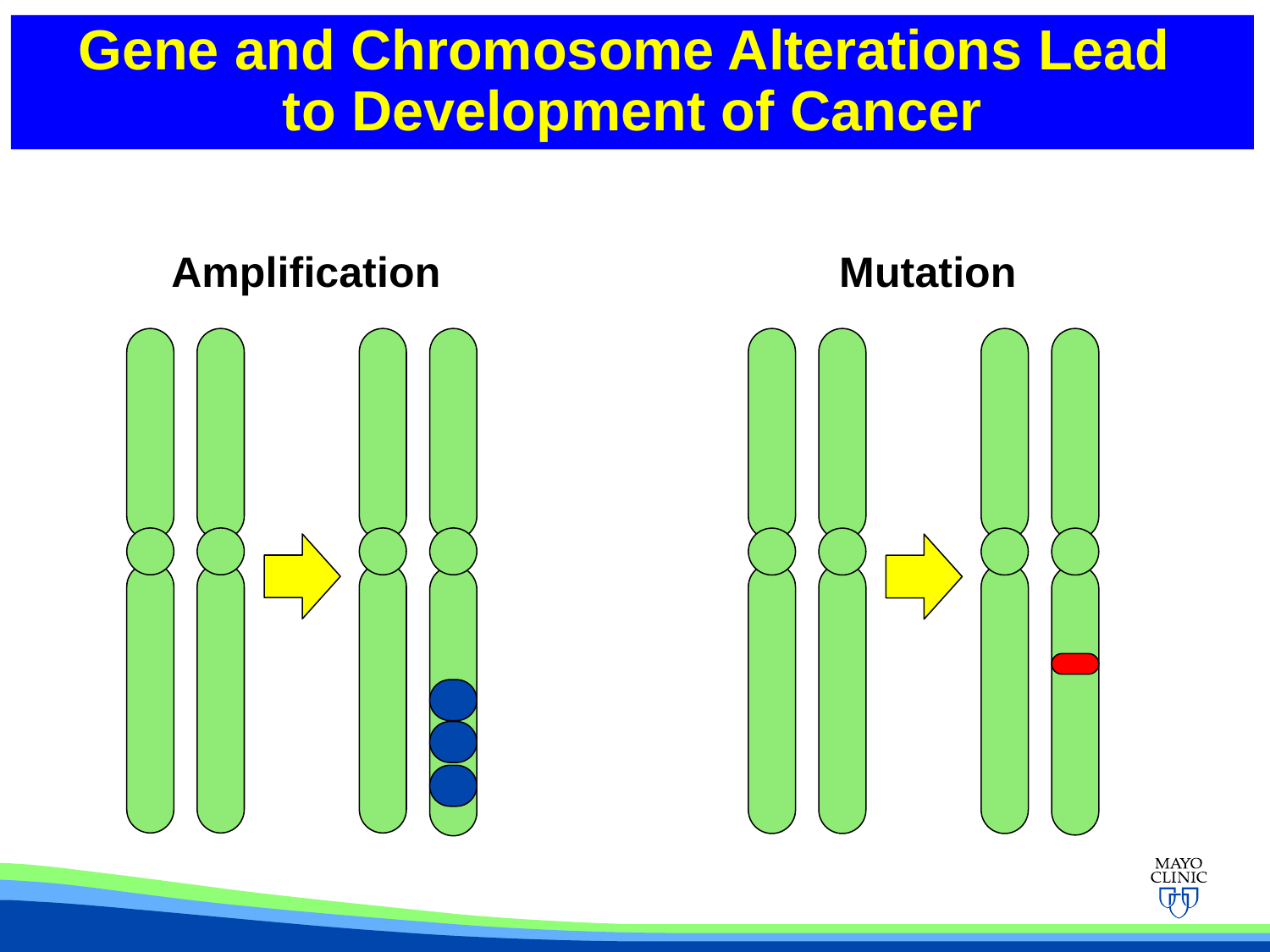

Gene and Chromosome Alterations Lead
to Development of Cancer
Amplification
Mutation